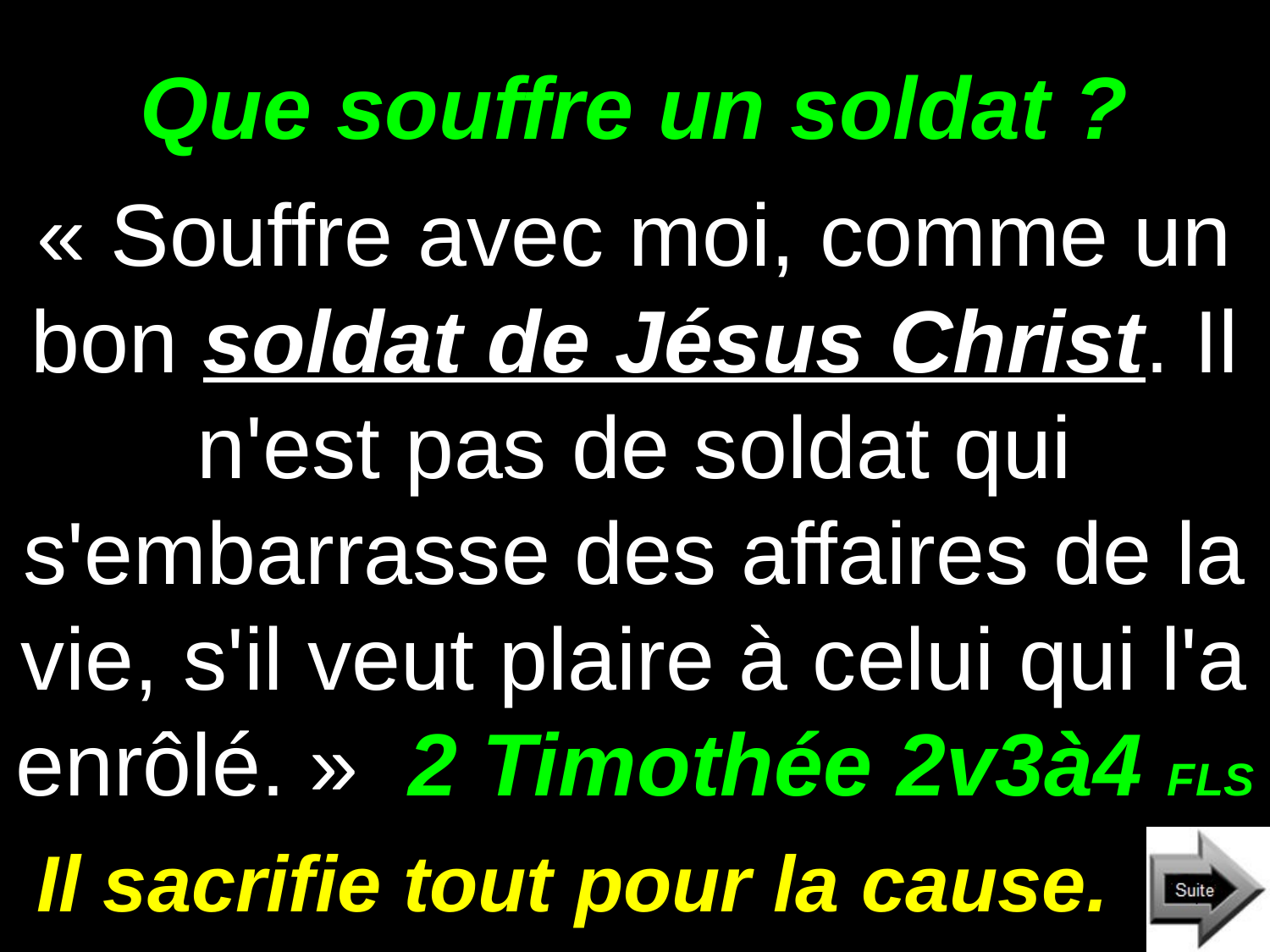

# Que souffre un soldat ?
« Souffre avec moi, comme un bon soldat de Jésus Christ. Il n'est pas de soldat qui s'embarrasse des affaires de la vie, s'il veut plaire à celui qui l'a enrôlé. »  2 Timothée 2v3à4 FLS
Il sacrifie tout pour la cause.